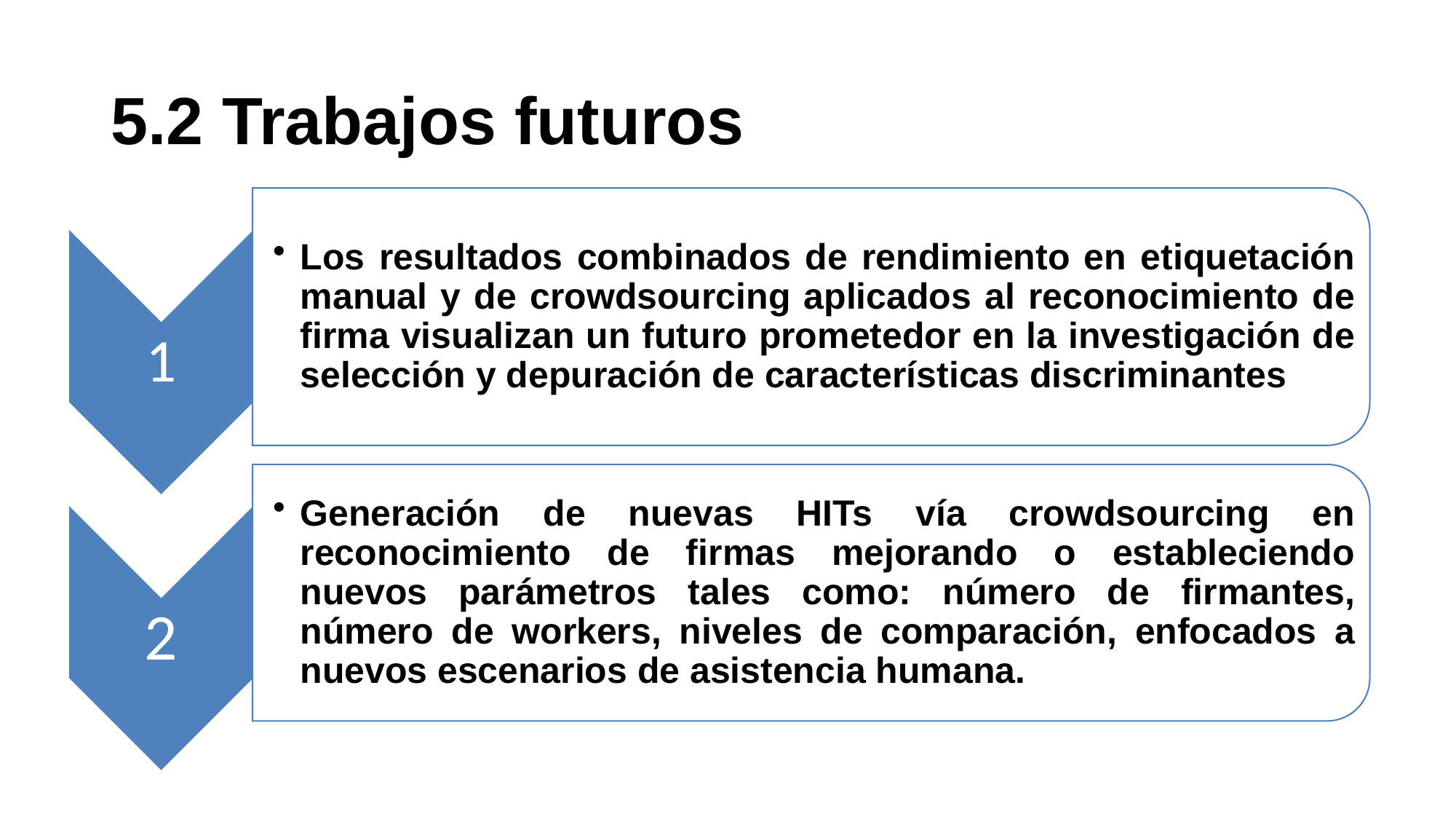

# 5.2 Trabajos futuros
1
Los resultados combinados de rendimiento en etiquetación manual y de crowdsourcing aplicados al reconocimiento de firma visualizan un futuro prometedor en la investigación de selección y depuración de características discriminantes
2
Generación de nuevas HITs vía crowdsourcing en reconocimiento de firmas mejorando o estableciendo nuevos parámetros tales como: número de firmantes, número de workers, niveles de comparación, enfocados a nuevos escenarios de asistencia humana.